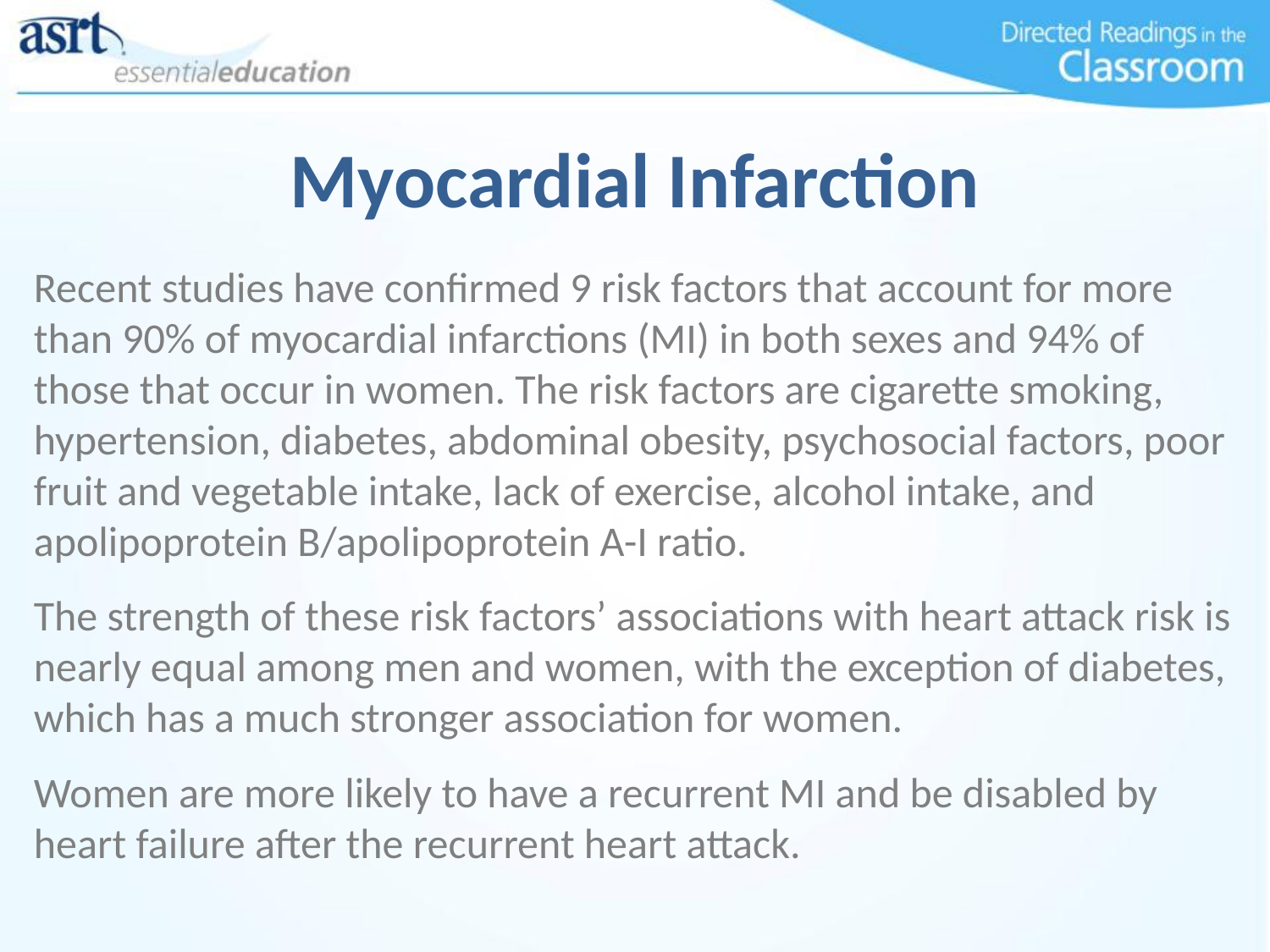

Myocardial Infarction
Recent studies have confirmed 9 risk factors that account for more than 90% of myocardial infarctions (MI) in both sexes and 94% of those that occur in women. The risk factors are cigarette smoking, hypertension, diabetes, abdominal obesity, psychosocial factors, poor fruit and vegetable intake, lack of exercise, alcohol intake, and apolipoprotein B/apolipoprotein A-I ratio.
The strength of these risk factors’ associations with heart attack risk is nearly equal among men and women, with the exception of diabetes, which has a much stronger association for women.
Women are more likely to have a recurrent MI and be disabled by heart failure after the recurrent heart attack.